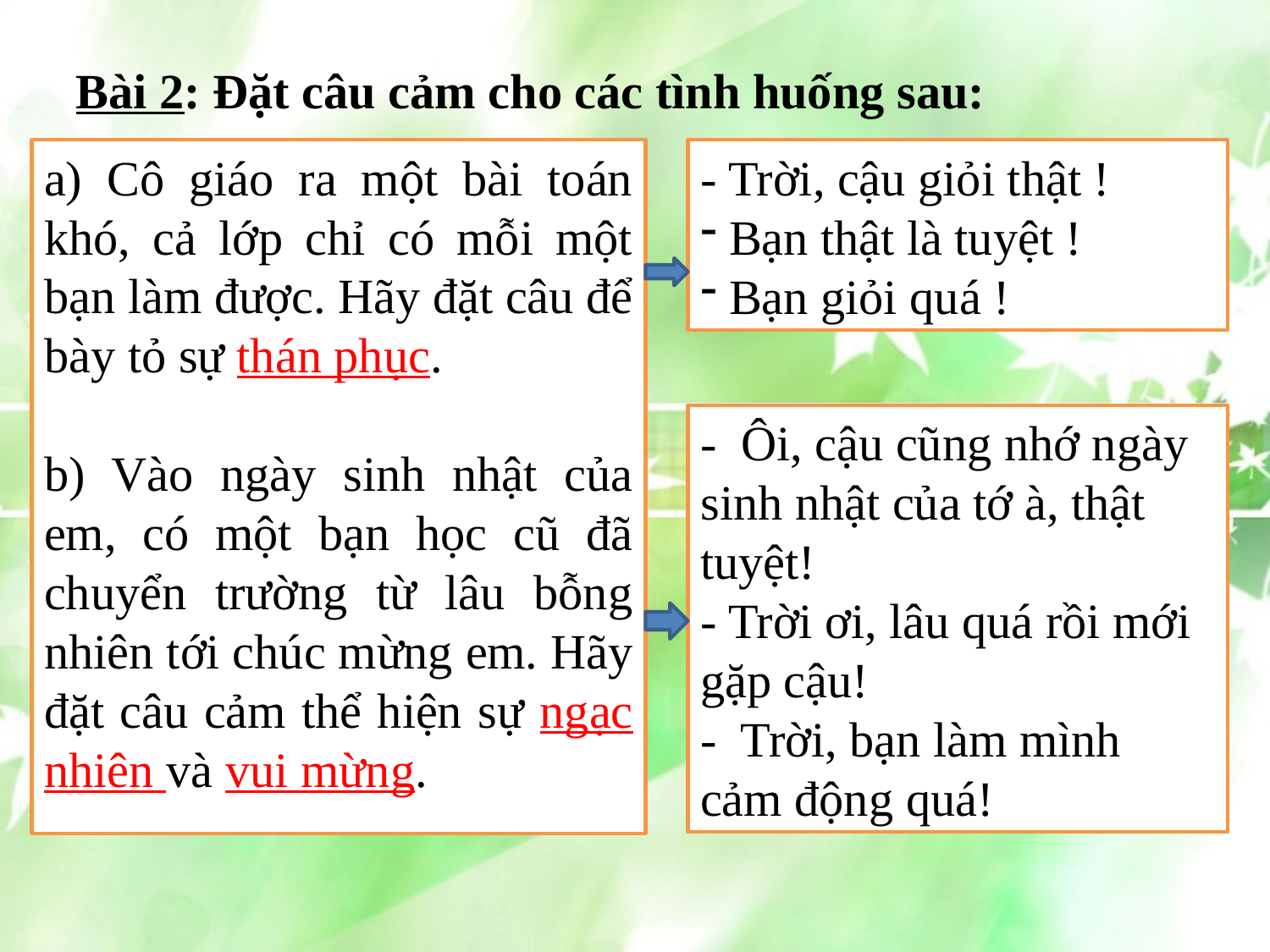

Bài 2: Đặt câu cảm cho các tình huống sau:
a) Cô giáo ra một bài toán khó, cả lớp chỉ có mỗi một bạn làm được. Hãy đặt câu để bày tỏ sự thán phục.

b) Vào ngày sinh nhật của em, có một bạn học cũ đã chuyển trường từ lâu bỗng nhiên tới chúc mừng em. Hãy đặt câu cảm thể hiện sự ngạc nhiên và vui mừng.

- Trời, cậu giỏi thật !
 Bạn thật là tuyệt !
 Bạn giỏi quá !

-  Ôi, cậu cũng nhớ ngày sinh nhật của tớ à, thật tuyệt!
- Trời ơi, lâu quá rồi mới gặp cậu!
-  Trời, bạn làm mình cảm động quá!